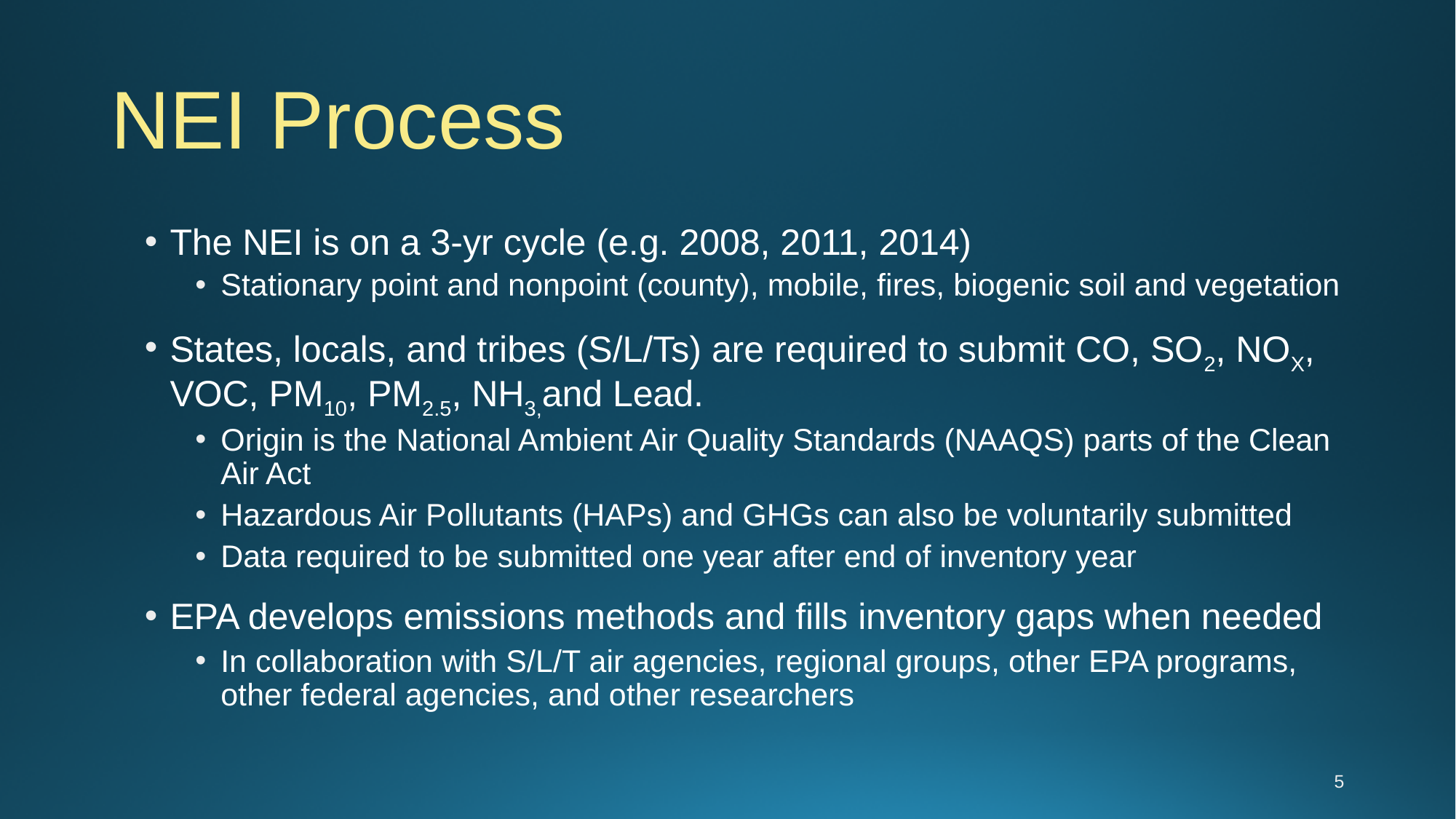

# NEI Process
The NEI is on a 3-yr cycle (e.g. 2008, 2011, 2014)
Stationary point and nonpoint (county), mobile, fires, biogenic soil and vegetation
States, locals, and tribes (S/L/Ts) are required to submit CO, SO2, NOX, VOC, PM10, PM2.5, NH3,and Lead.
Origin is the National Ambient Air Quality Standards (NAAQS) parts of the Clean Air Act
Hazardous Air Pollutants (HAPs) and GHGs can also be voluntarily submitted
Data required to be submitted one year after end of inventory year
EPA develops emissions methods and fills inventory gaps when needed
In collaboration with S/L/T air agencies, regional groups, other EPA programs, other federal agencies, and other researchers
5